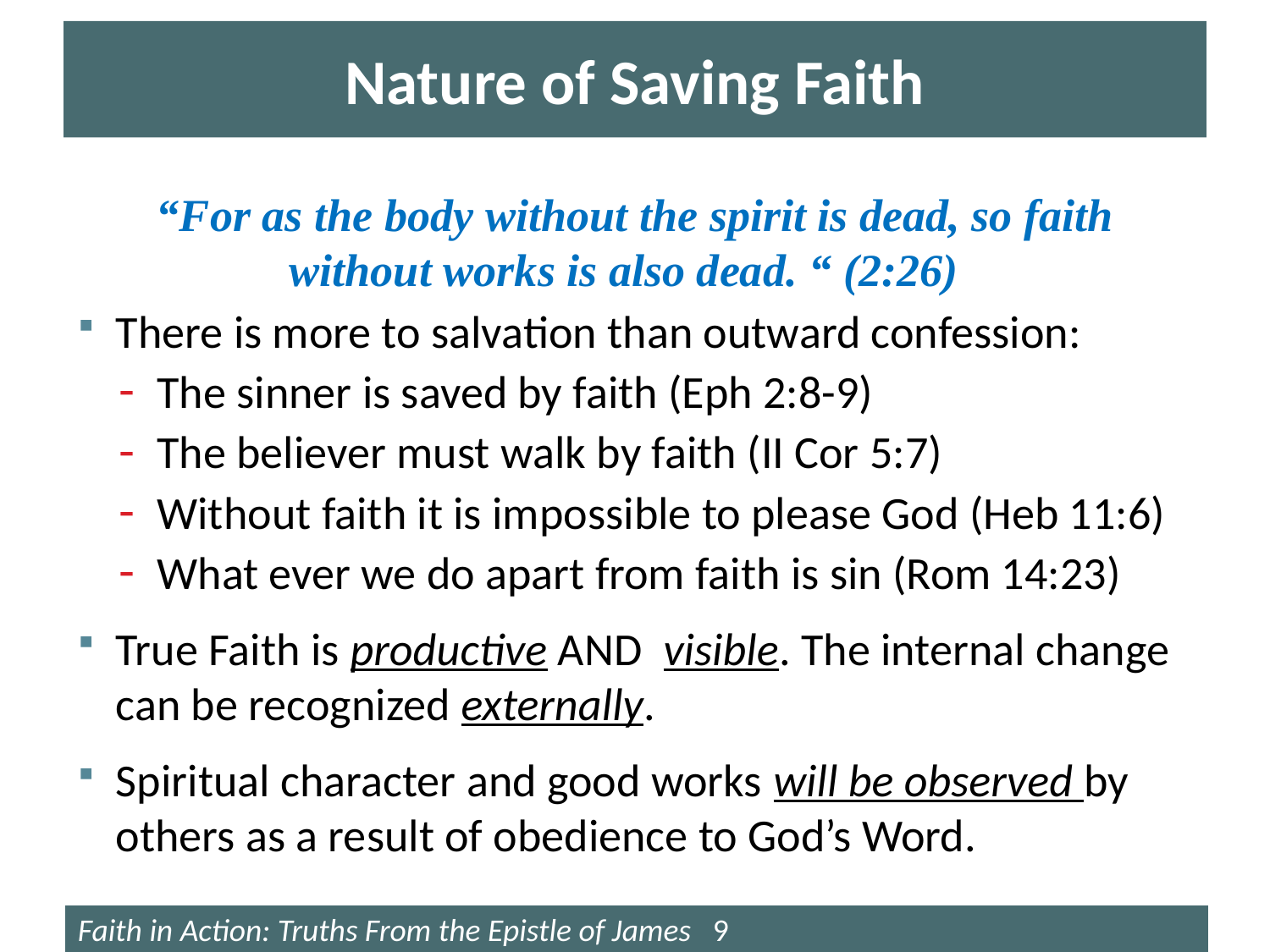

# Nature of Saving Faith
 “For as the body without the spirit is dead, so faith without works is also dead. “ (2:26)
There is more to salvation than outward confession:
The sinner is saved by faith (Eph 2:8-9)
The believer must walk by faith (II Cor 5:7)
Without faith it is impossible to please God (Heb 11:6)
What ever we do apart from faith is sin (Rom 14:23)
True Faith is productive AND  visible. The internal change can be recognized externally.
Spiritual character and good works will be observed by others as a result of obedience to God’s Word.